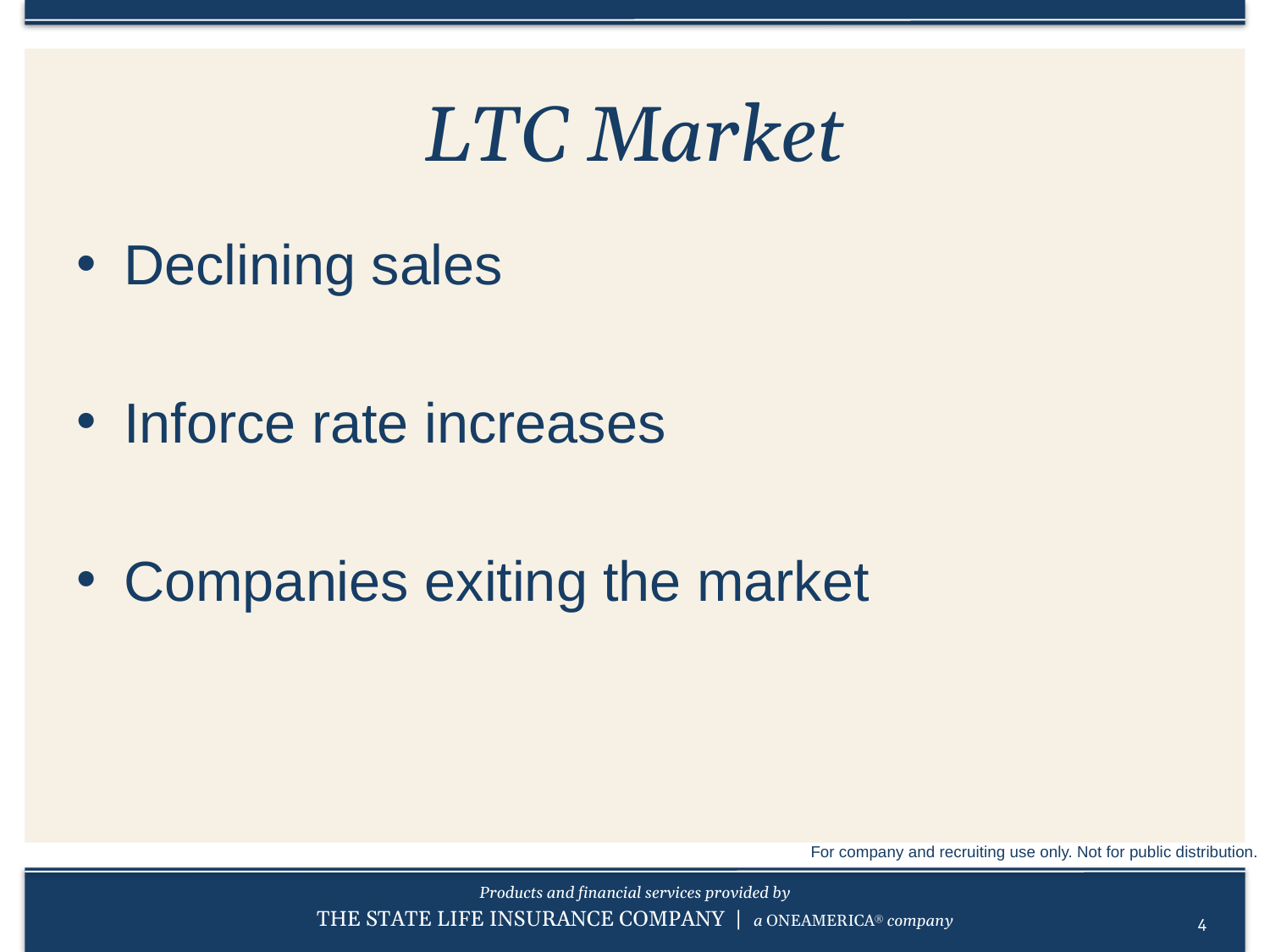

# LTC Market
Declining sales

Inforce rate increases

Companies exiting the market
For company and recruiting use only. Not for public distribution.
4